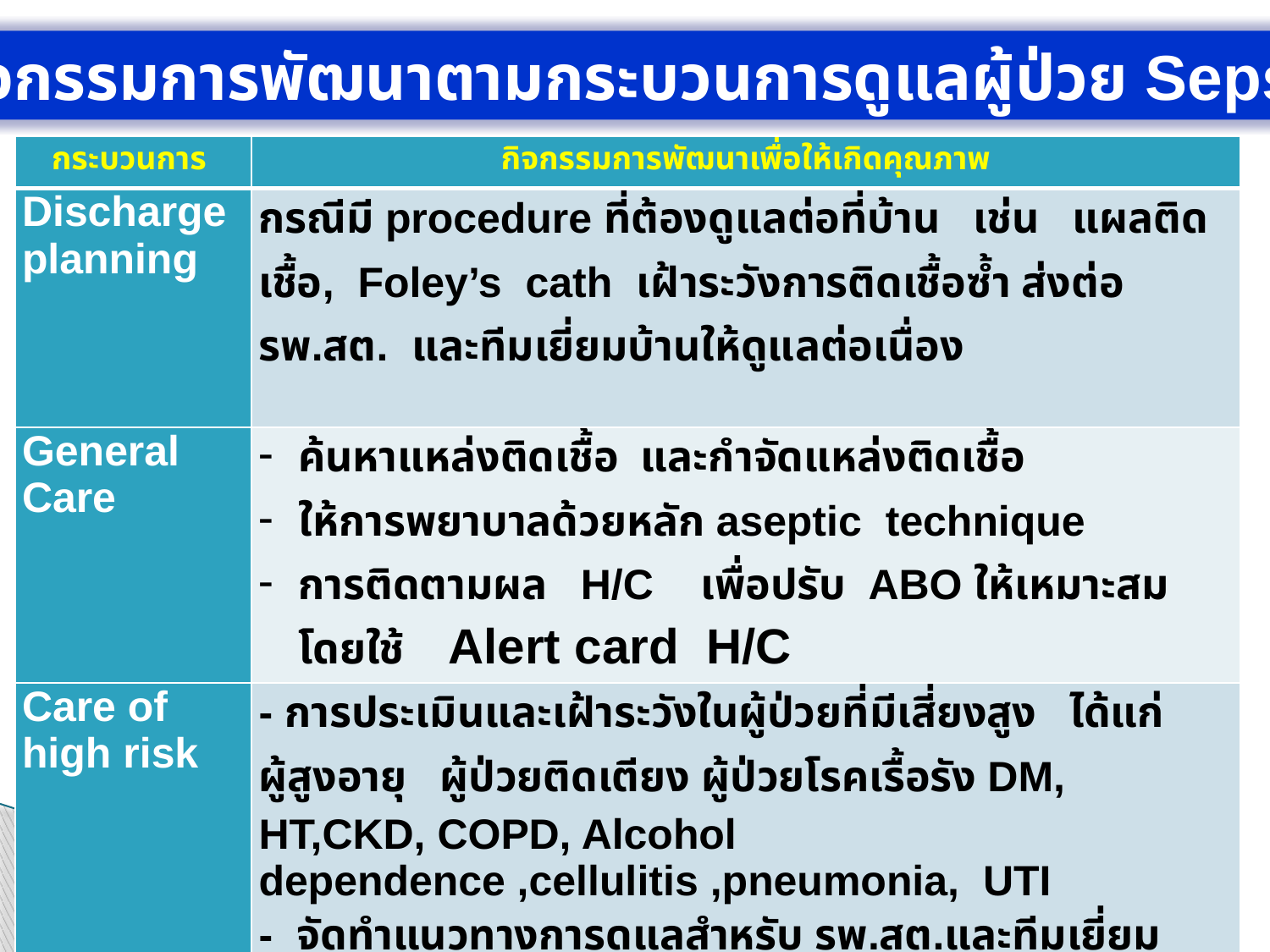

กิจกรรมการพัฒนาตามกระบวนการดูแลผู้ป่วย Sepsis
| กระบวนการ | กิจกรรมการพัฒนาเพื่อให้เกิดคุณภาพ |
| --- | --- |
| Discharge planning | กรณีมี procedure ที่ต้องดูแลต่อที่บ้าน เช่น แผลติดเชื้อ, Foley’s cath เฝ้าระวังการติดเชื้อซ้ำ ส่งต่อ รพ.สต. และทีมเยี่ยมบ้านให้ดูแลต่อเนื่อง |
| General Care | ค้นหาแหล่งติดเชื้อ และกำจัดแหล่งติดเชื้อ ให้การพยาบาลด้วยหลัก aseptic technique การติดตามผล H/C เพื่อปรับ ABO ให้เหมาะสมโดยใช้ Alert card H/C |
| Care of high risk | - การประเมินและเฝ้าระวังในผู้ป่วยที่มีเสี่ยงสูง ได้แก่ ผู้สูงอายุ ผู้ป่วยติดเตียง ผู้ป่วยโรคเรื้อรัง DM, HT,CKD, COPD, Alcohol dependence ,cellulitis ,pneumonia, UTI - จัดทำแนวทางการดูแลสำหรับ รพ.สต.และทีมเยี่ยมบ้านเพื่อสามารถประเมินและส่งต่อผู้ป่วยที่มีอาการสงสัยติดเชื้อในกระแสเลือด(qSOFA) มารักษาต่อใน รพ. |
| Information & empower | - ให้ความรู้แก่ผู้ป่วยและญาติในการดูแลผู้ป่วยร่วมกัน |
| Continuity of care | - ส่งต่อข้อมูล รพ.สต HHC ปรับปรุงวางแผนการดูแลต่อเนื่องที่บ้าน |
29